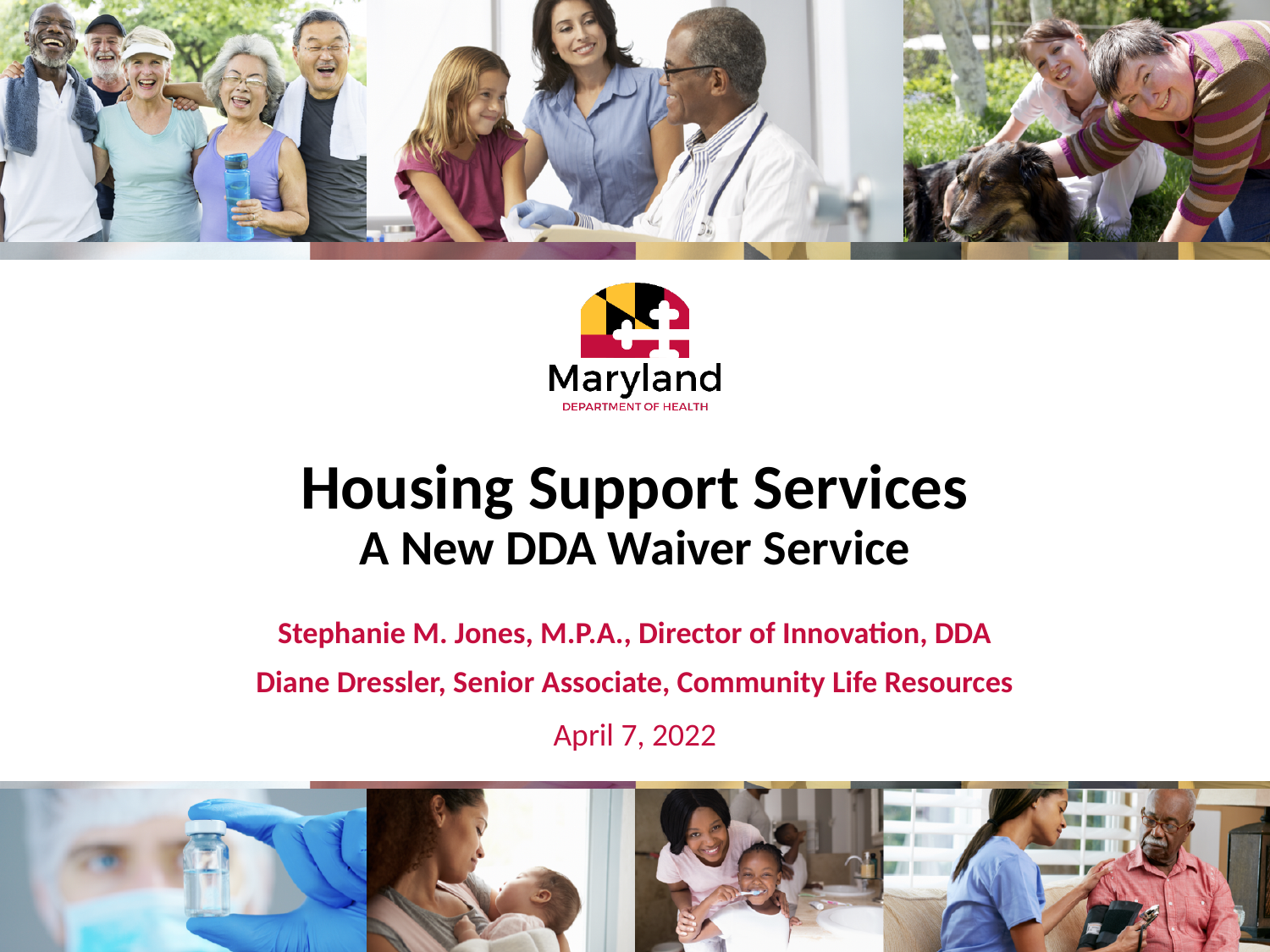

# Housing Support Services A New DDA Waiver Service
Stephanie M. Jones, M.P.A., Director of Innovation, DDA
Diane Dressler, Senior Associate, Community Life Resources
April 7, 2022